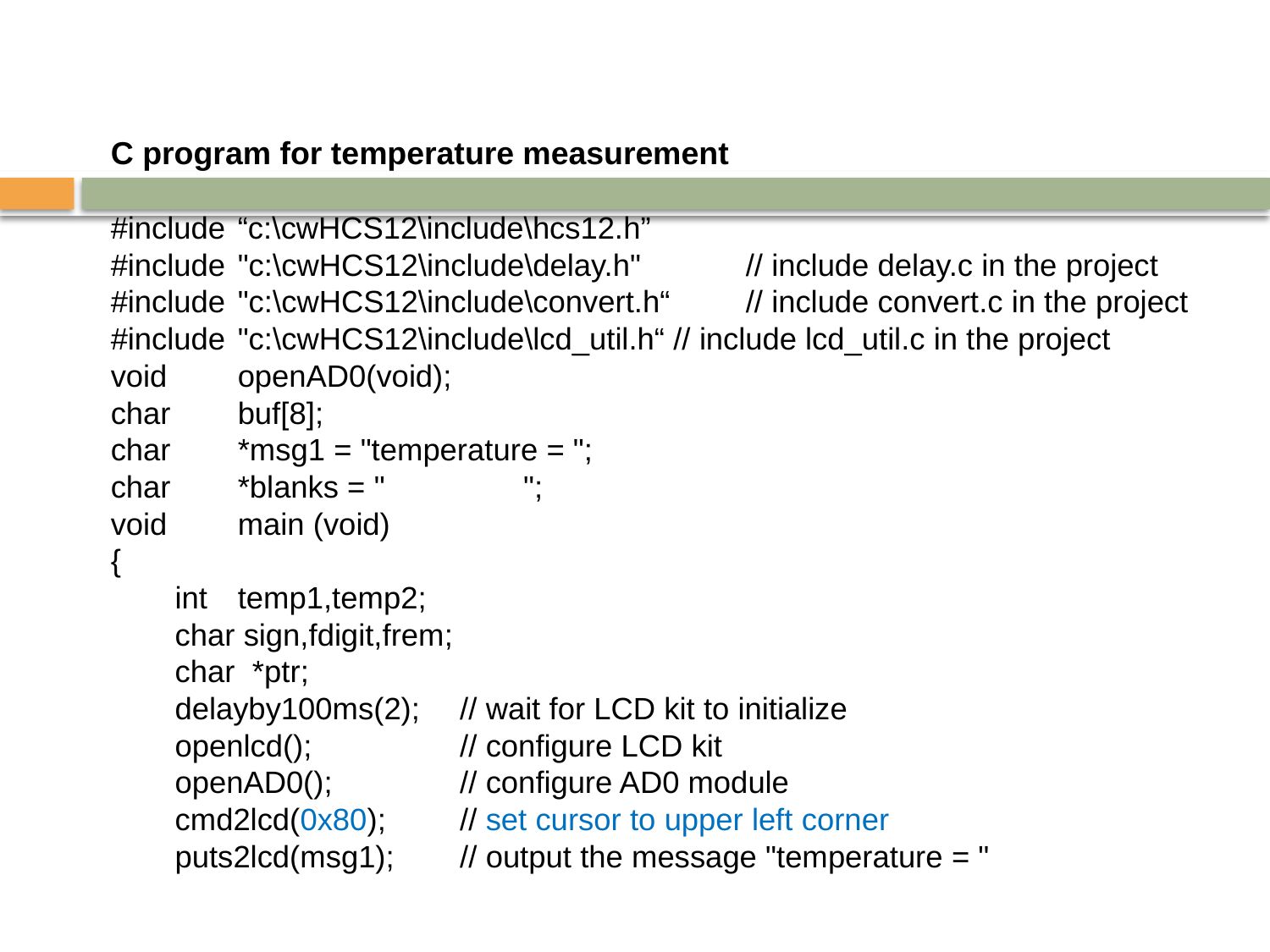

C program for temperature measurement

#include 	“c:\cwHCS12\include\hcs12.h”
#include 	"c:\cwHCS12\include\delay.h"	// include delay.c in the project
#include 	"c:\cwHCS12\include\convert.h“ 	// include convert.c in the project
#include 	"c:\cwHCS12\include\lcd_util.h“ // include lcd_util.c in the project
void 	openAD0(void);
char 	buf[8];
char 	*msg1 = "temperature = ";
char 	*blanks = "                ";
void 	main (void)
{
     	int 	temp1,temp2;
     	char sign,fdigit,frem;
     	char  *ptr;
     	delayby100ms(2);	// wait for LCD kit to initialize
     	openlcd();        	// configure LCD kit
     	openAD0();        	// configure AD0 module
     	cmd2lcd(0x80);    	// set cursor to upper left corner
     	puts2lcd(msg1);   	// output the message "temperature = "